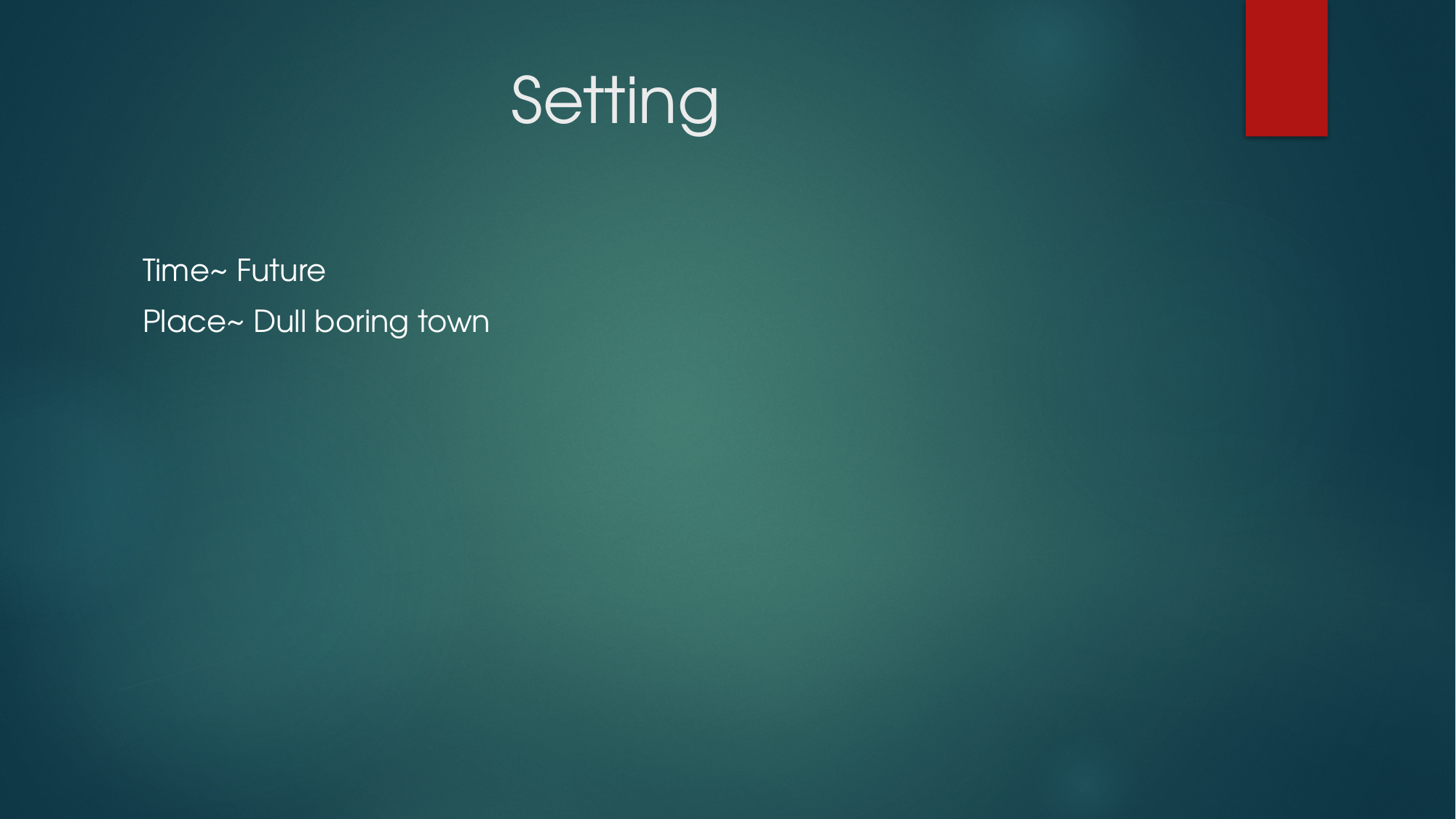

# Setting
Time~ Future
Place~ Dull boring town